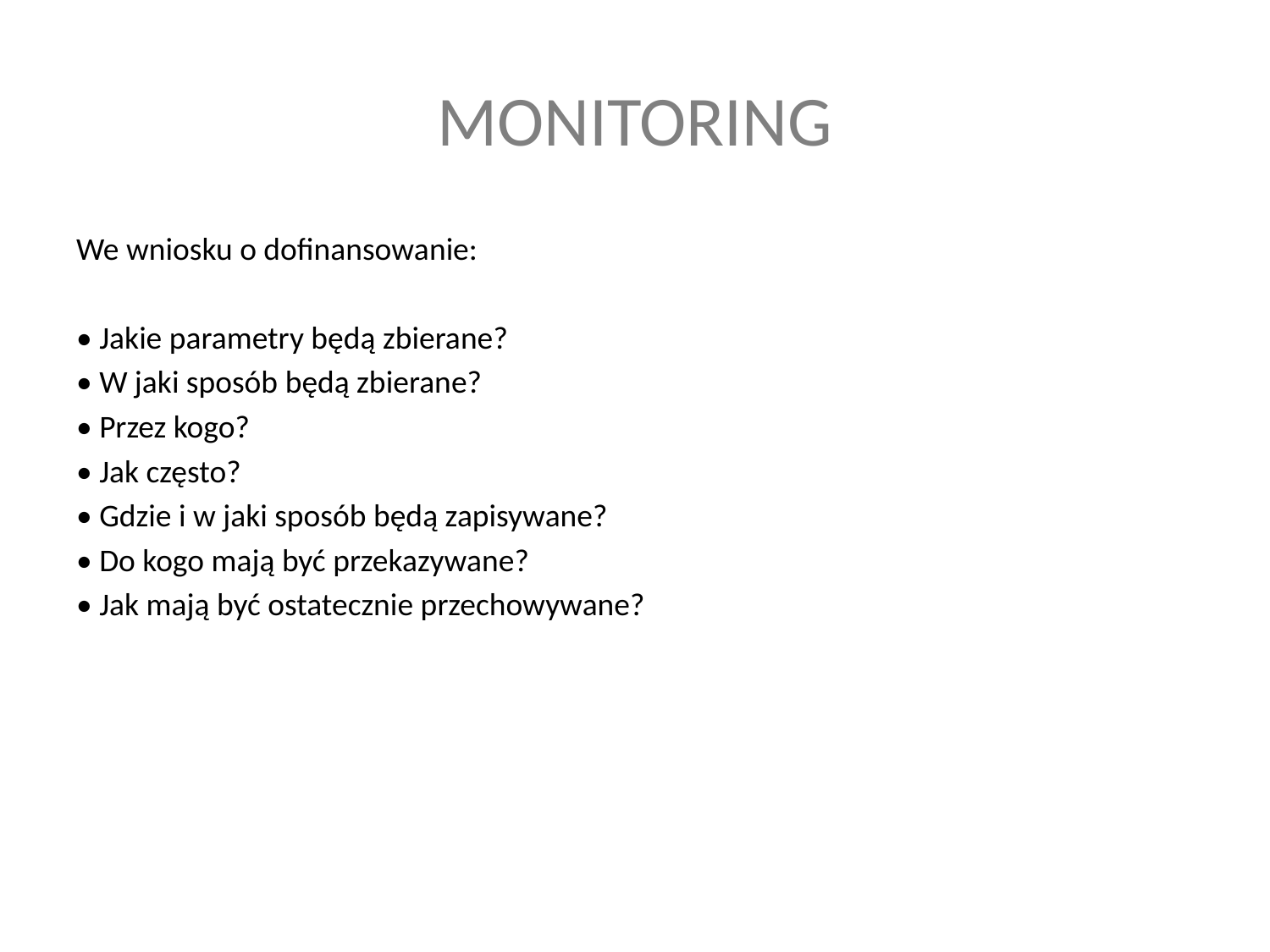

# MONITORING
We wniosku o dofinansowanie:

• Jakie parametry będą zbierane?
• W jaki sposób będą zbierane?
• Przez kogo?
• Jak często?
• Gdzie i w jaki sposób będą zapisywane?
• Do kogo mają być przekazywane?
• Jak mają być ostatecznie przechowywane?